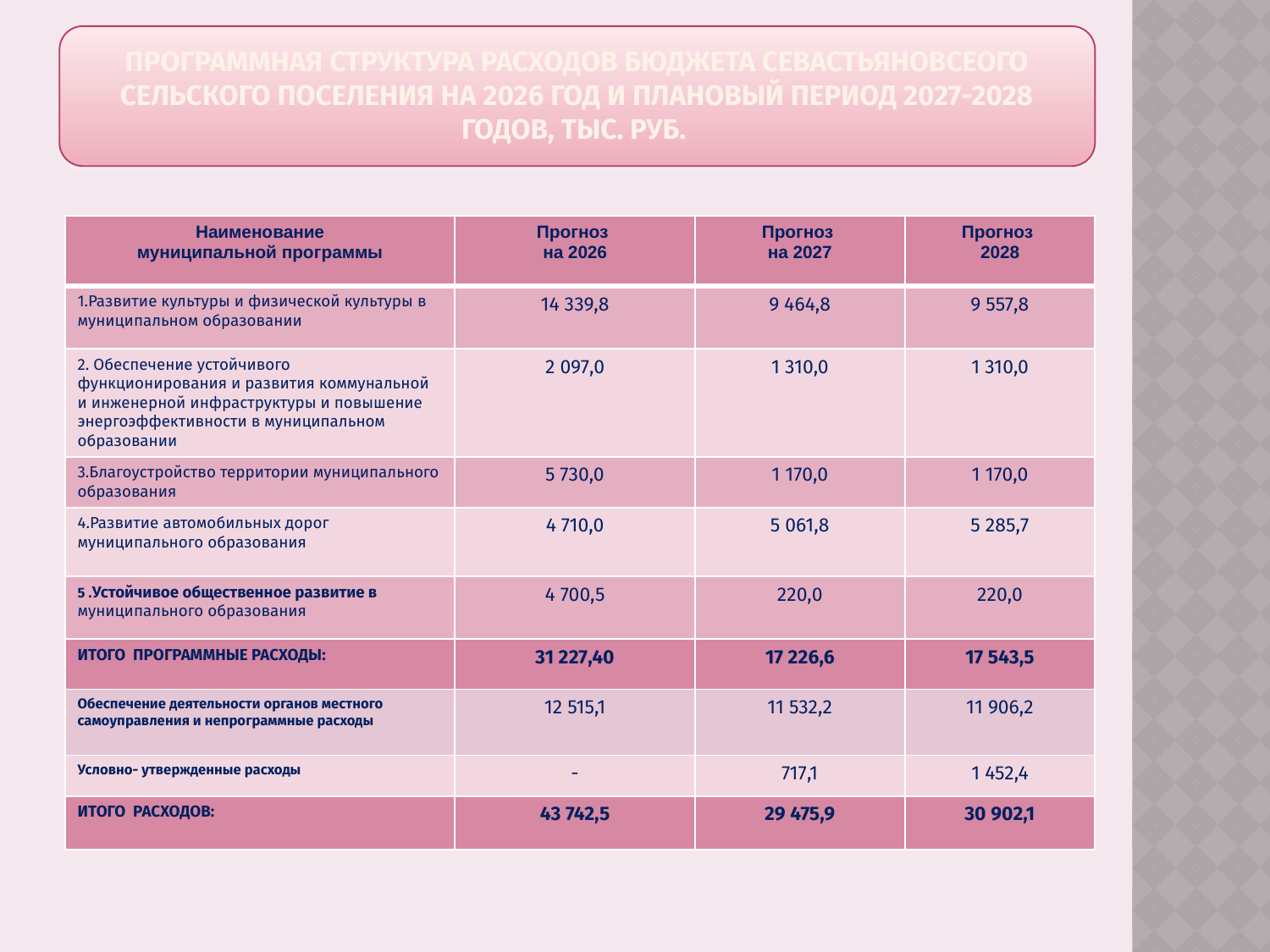

Программная структура расходов бюджета севастьяновсеого сельского поселения на 2026 год и плановый период 2027-2028 годов, тыс. руб.
| Наименование муниципальной программы | Прогноз на 2026 | Прогноз на 2027 | Прогноз 2028 |
| --- | --- | --- | --- |
| 1.Развитие культуры и физической культуры в муниципальном образовании | 14 339,8 | 9 464,8 | 9 557,8 |
| 2. Обеспечение устойчивого функционирования и развития коммунальной и инженерной инфраструктуры и повышение энергоэффективности в муниципальном образовании | 2 097,0 | 1 310,0 | 1 310,0 |
| 3.Благоустройство территории муниципального образования | 5 730,0 | 1 170,0 | 1 170,0 |
| 4.Развитие автомобильных дорог муниципального образования | 4 710,0 | 5 061,8 | 5 285,7 |
| 5 .Устойчивое общественное развитие в муниципального образования | 4 700,5 | 220,0 | 220,0 |
| ИТОГО ПРОГРАММНЫЕ РАСХОДЫ: | 31 227,40 | 17 226,6 | 17 543,5 |
| Обеспечение деятельности органов местного самоуправления и непрограммные расходы | 12 515,1 | 11 532,2 | 11 906,2 |
| Условно- утвержденные расходы | - | 717,1 | 1 452,4 |
| ИТОГО РАСХОДОВ: | 43 742,5 | 29 475,9 | 30 902,1 |